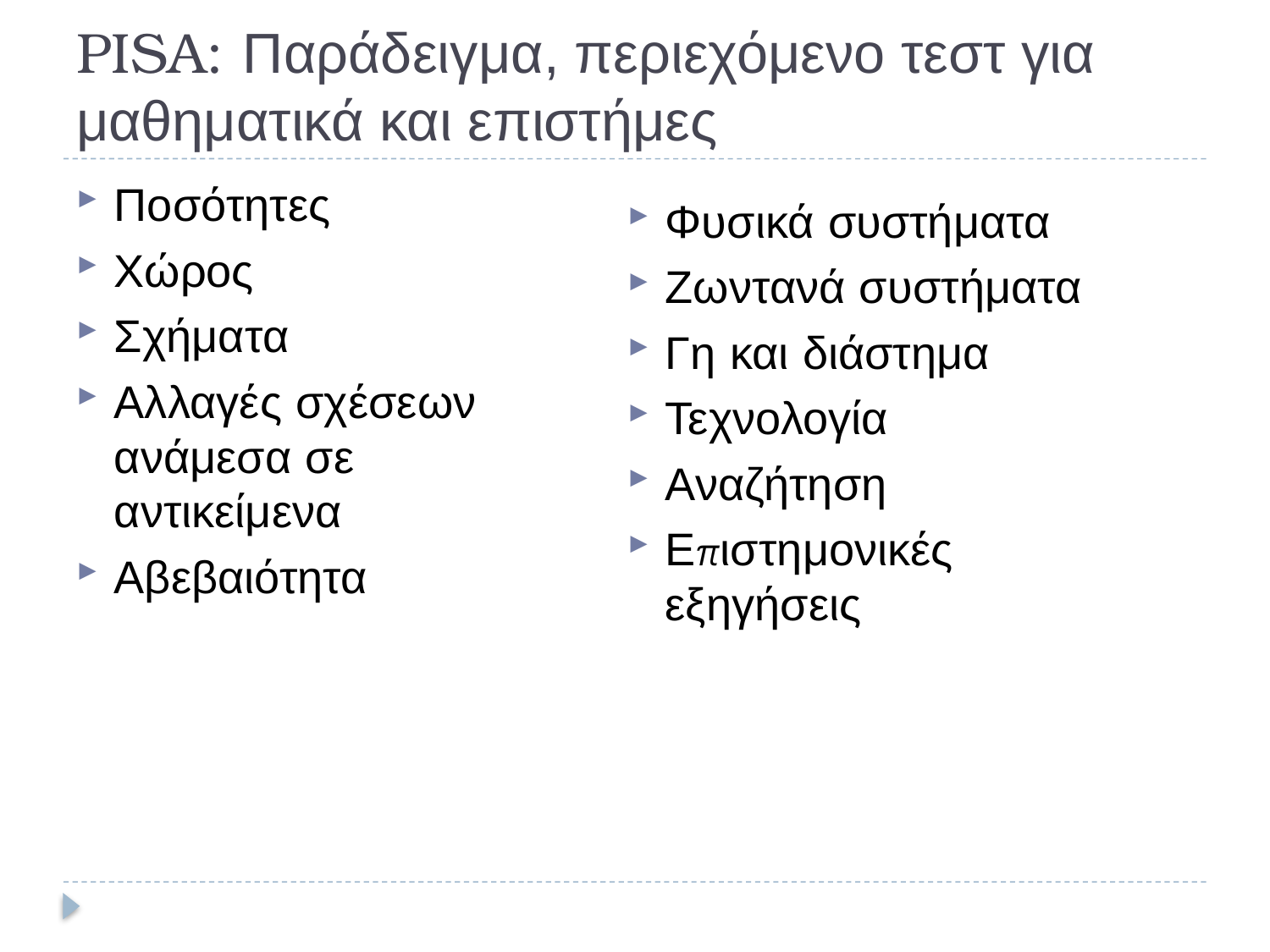

# PISA: Παράδειγμα, περιεχόμενο τεστ για μαθηματικά και επιστήμες
Ποσότητες
Χώρος
Σχήματα
Αλλαγές σχέσεων ανάμεσα σε αντικείμενα
Αβεβαιότητα
Φυσικά συστήματα
Ζωντανά συστήματα
Γη και διάστημα
Τεχνολογία
Αναζήτηση
Επιστημονικές εξηγήσεις